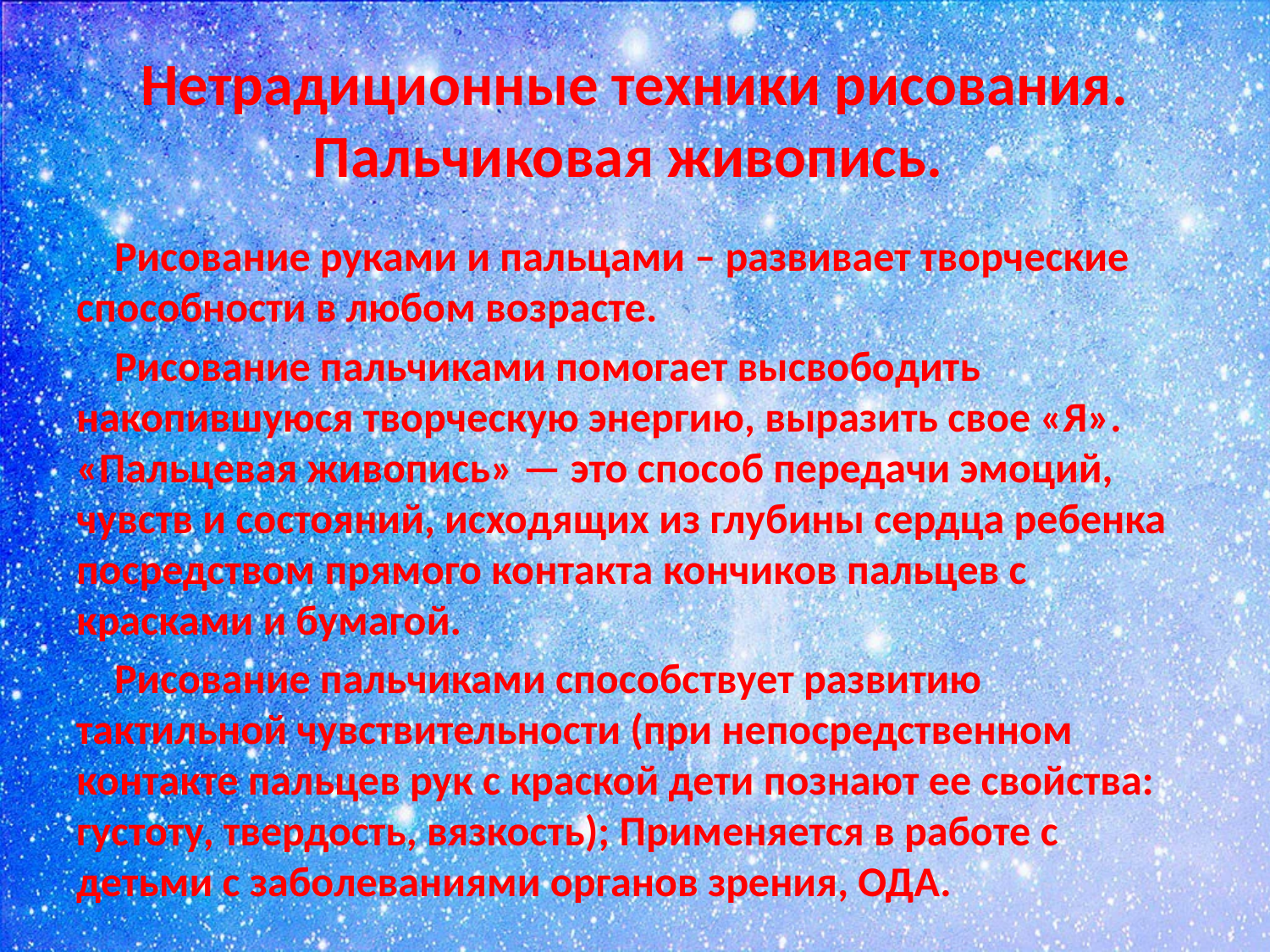

# Нетрадиционные техники рисования. Пальчиковая живопись.
    Рисование руками и пальцами – развивает творческие способности в любом возрасте.
    Рисование пальчиками помогает высвободить накопившуюся творческую энергию, выразить свое «Я». «Пальцевая живопись» — это способ передачи эмоций, чувств и состояний, исходящих из глубины сердца ребенка посредством прямого контакта кончиков пальцев с красками и бумагой.
    Рисование пальчиками способствует развитию тактильной чувствительности (при непосредственном контакте пальцев рук с краской дети познают ее свойства: густоту, твердость, вязкость); Применяется в работе с детьми с заболеваниями органов зрения, ОДА.